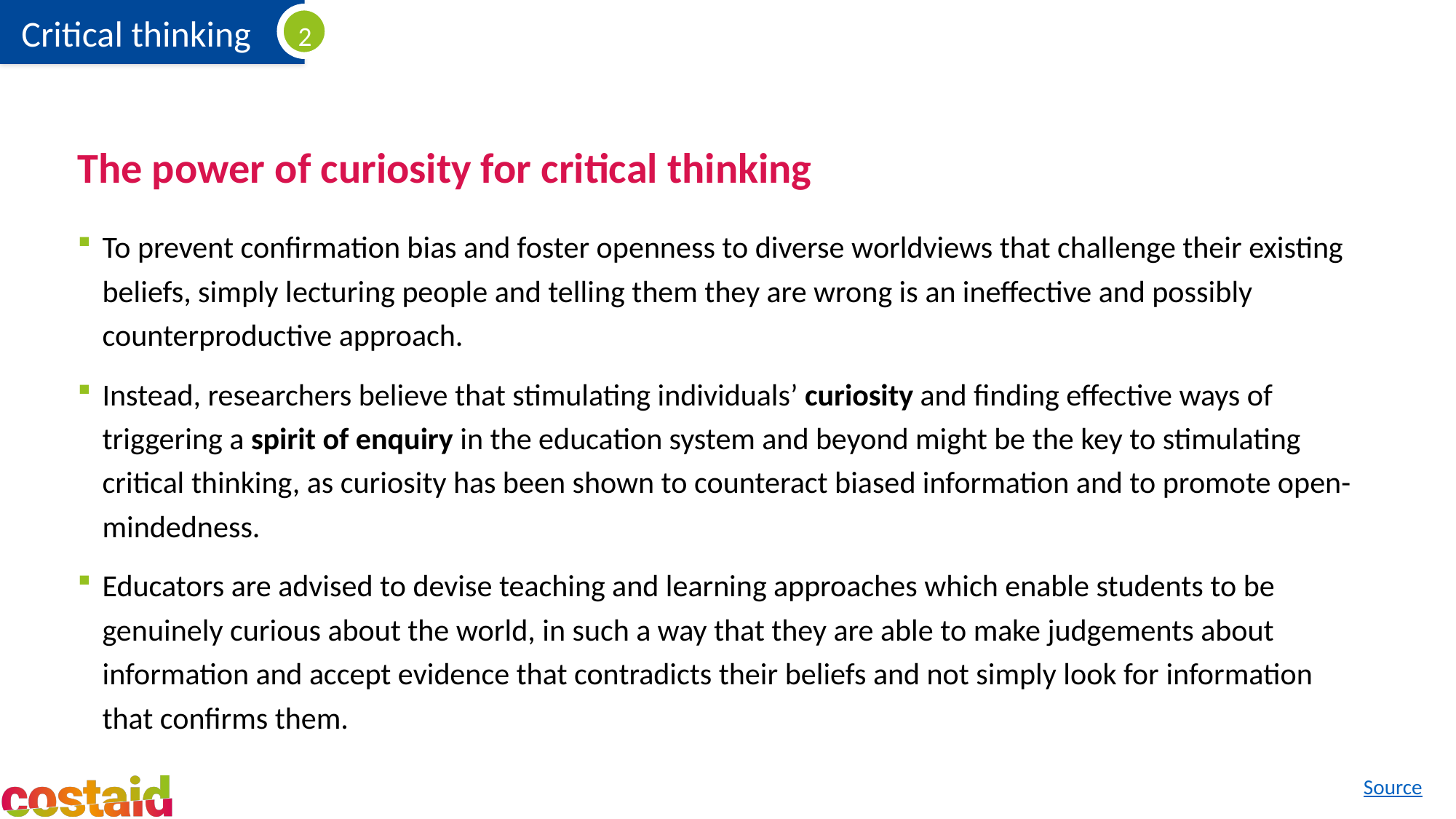

# The power of curiosity for critical thinking
To prevent confirmation bias and foster openness to diverse worldviews that challenge their existing beliefs, simply lecturing people and telling them they are wrong is an ineffective and possibly counterproductive approach.
Instead, researchers believe that stimulating individuals’ curiosity and finding effective ways of triggering a spirit of enquiry in the education system and beyond might be the key to stimulating critical thinking, as curiosity has been shown to counteract biased information and to promote open-mindedness.
Educators are advised to devise teaching and learning approaches which enable students to be genuinely curious about the world, in such a way that they are able to make judgements about information and accept evidence that contradicts their beliefs and not simply look for information that confirms them.

Source